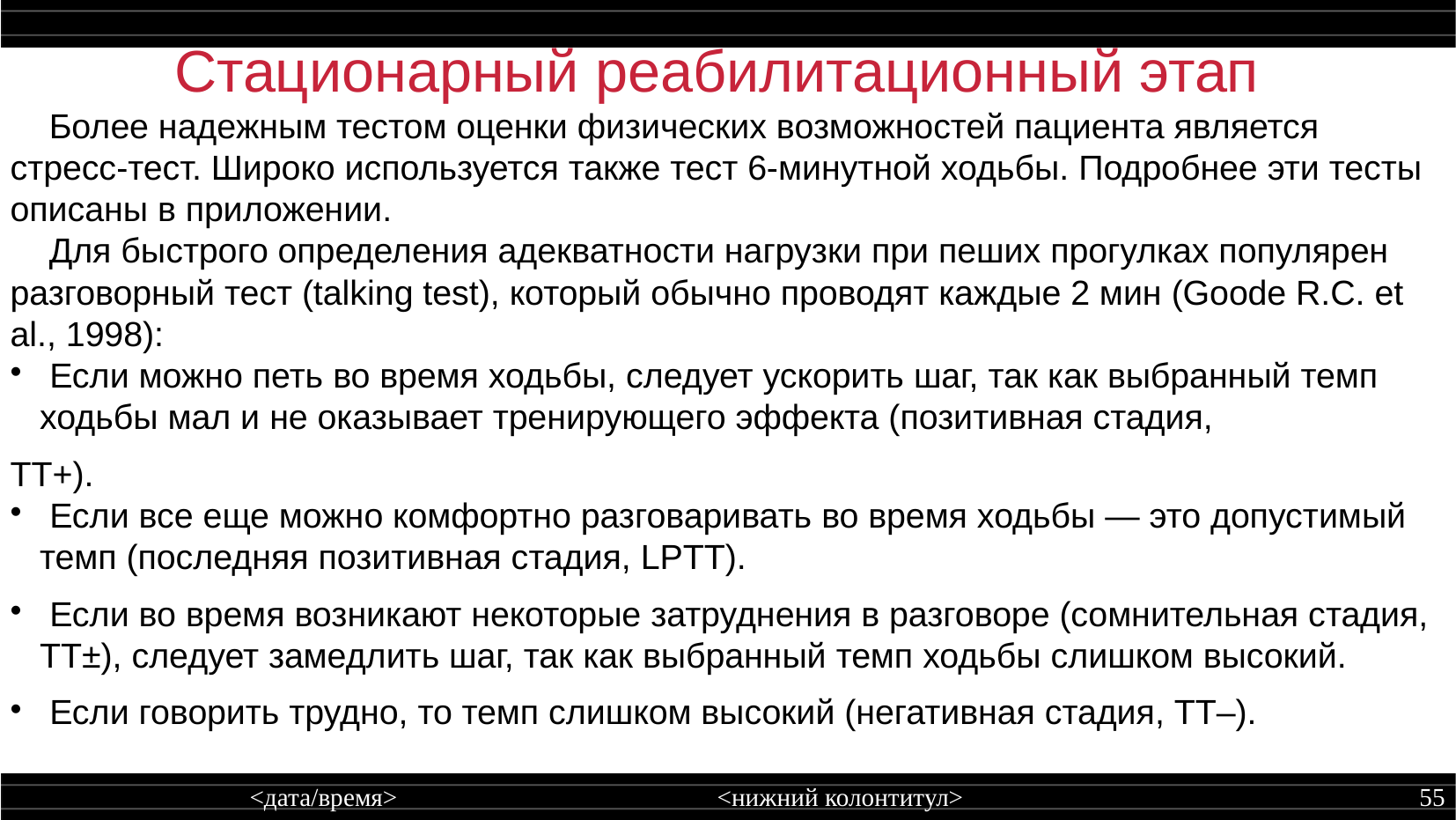

Стационарный реабилитационный этап
    Более надежным тестом оценки физических возможностей пациента является стресс-тест. Широко используется также тест 6-минутной ходьбы. Подробнее эти тесты описаны в приложении.
    Для быстрого определения адекватности нагрузки при пеших прогулках популярен разговорный тест (talking test), который обычно проводят каждые 2 мин (Goode R.C. et al., 1998):
 Если можно петь во время ходьбы, следует ускорить шаг, так как выбранный темп ходьбы мал и не оказывает тренирующего эффекта (позитивная стадия,
TT+).
 Если все еще можно комфортно разговаривать во время ходьбы — это допустимый темп (последняя позитивная стадия, LPTT).
 Если во время возникают некоторые затруднения в разговоре (сомнительная стадия, TT±), следует замедлить шаг, так как выбранный темп ходьбы слишком высокий.
 Если говорить трудно, то темп слишком высокий (негативная стадия, ТТ–).